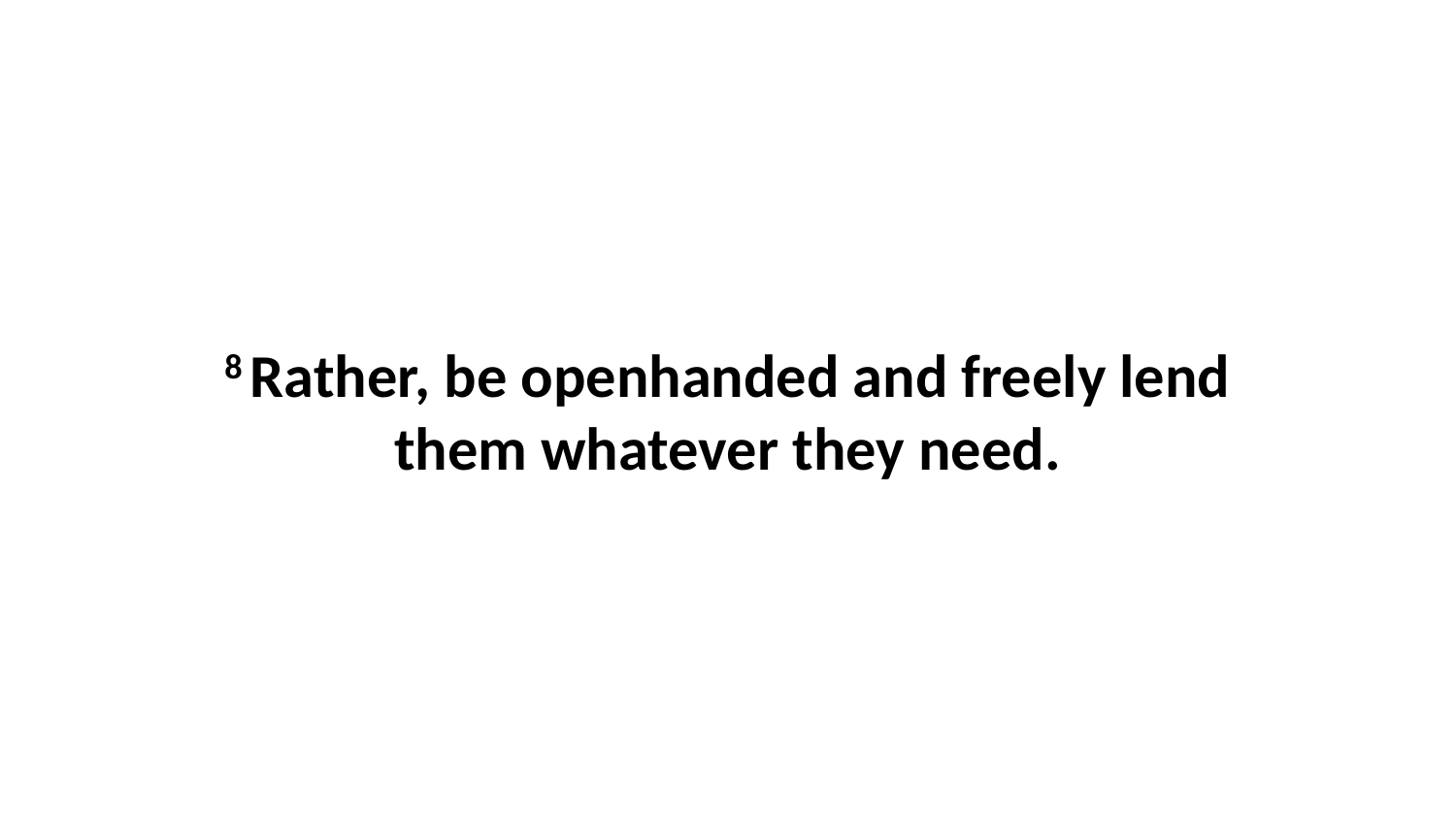

8 Rather, be openhanded and freely lend them whatever they need.